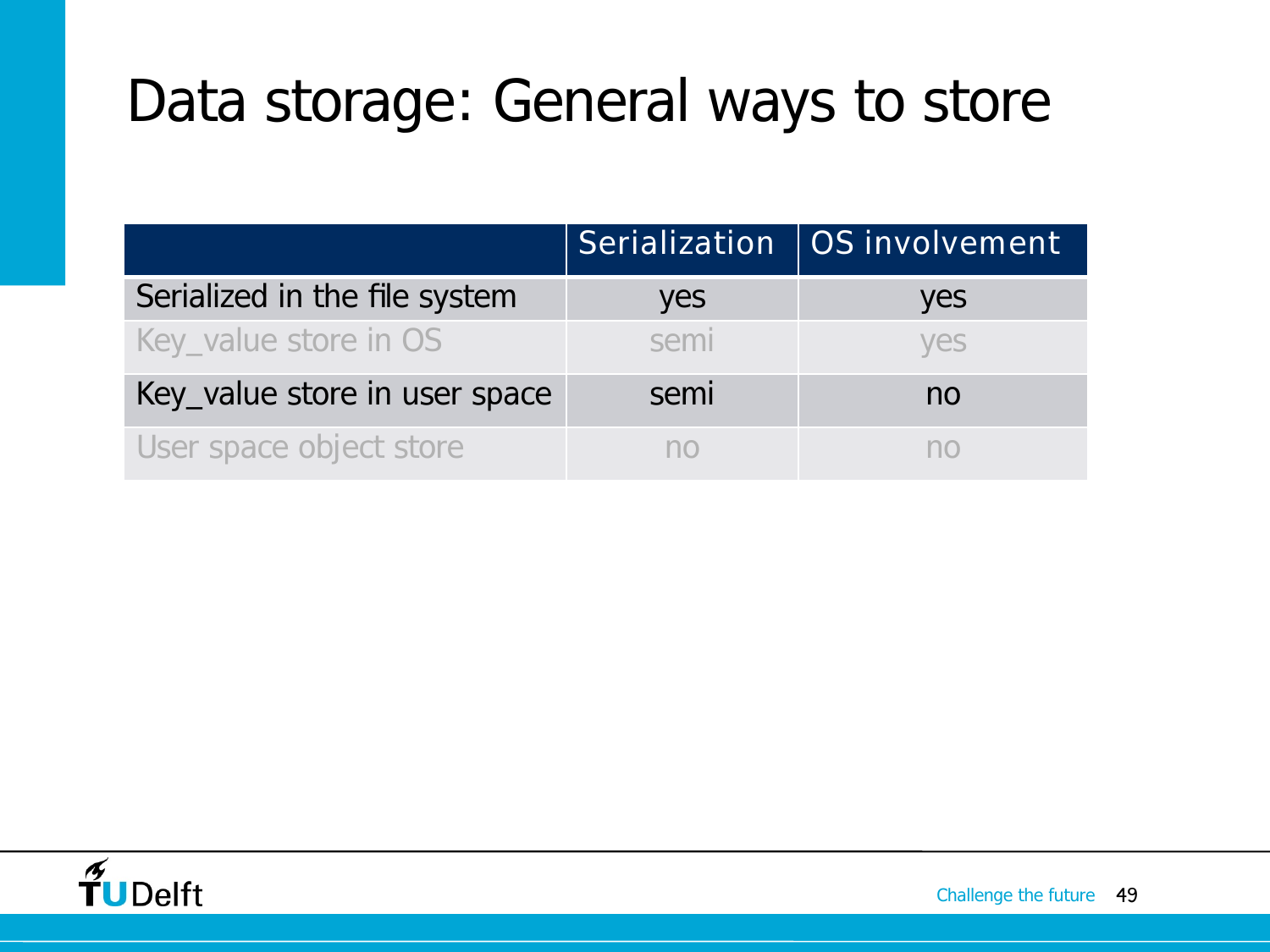

# Data storage: General ways to store
|  | Serialization | OS involvement |
| --- | --- | --- |
| Serialized in the file system | yes | yes |
| Key\_value store in OS | semi | yes |
| Key\_value store in user space | semi | no |
| User space object store | no | no |